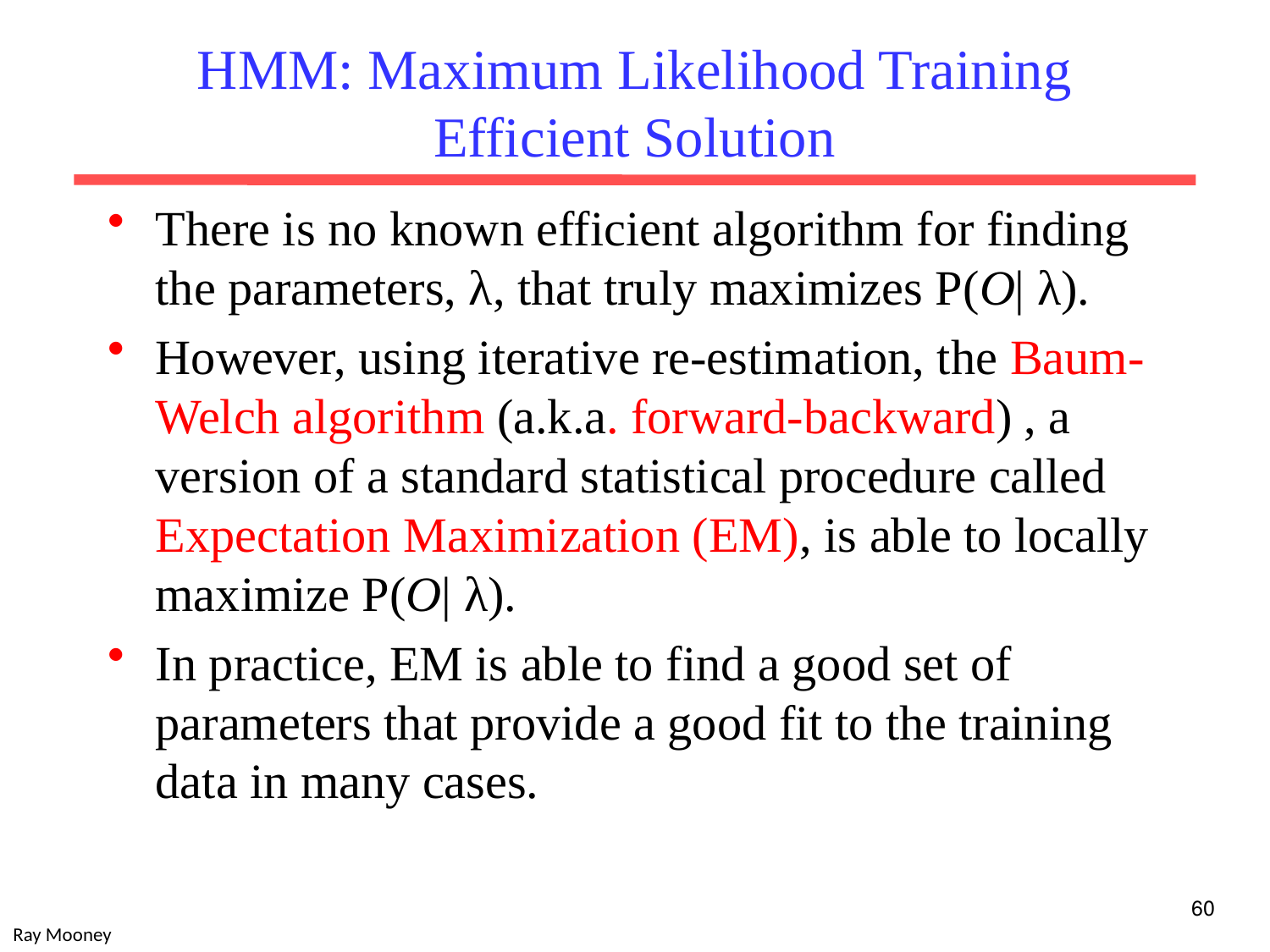

# HMM: Maximum Likelihood Training Efficient Solution
There is no known efficient algorithm for finding the parameters, λ, that truly maximizes P(O| λ).
However, using iterative re-estimation, the Baum-Welch algorithm (a.k.a. forward-backward) , a version of a standard statistical procedure called Expectation Maximization (EM), is able to locally maximize P(O| λ).
In practice, EM is able to find a good set of parameters that provide a good fit to the training data in many cases.
60
Ray Mooney